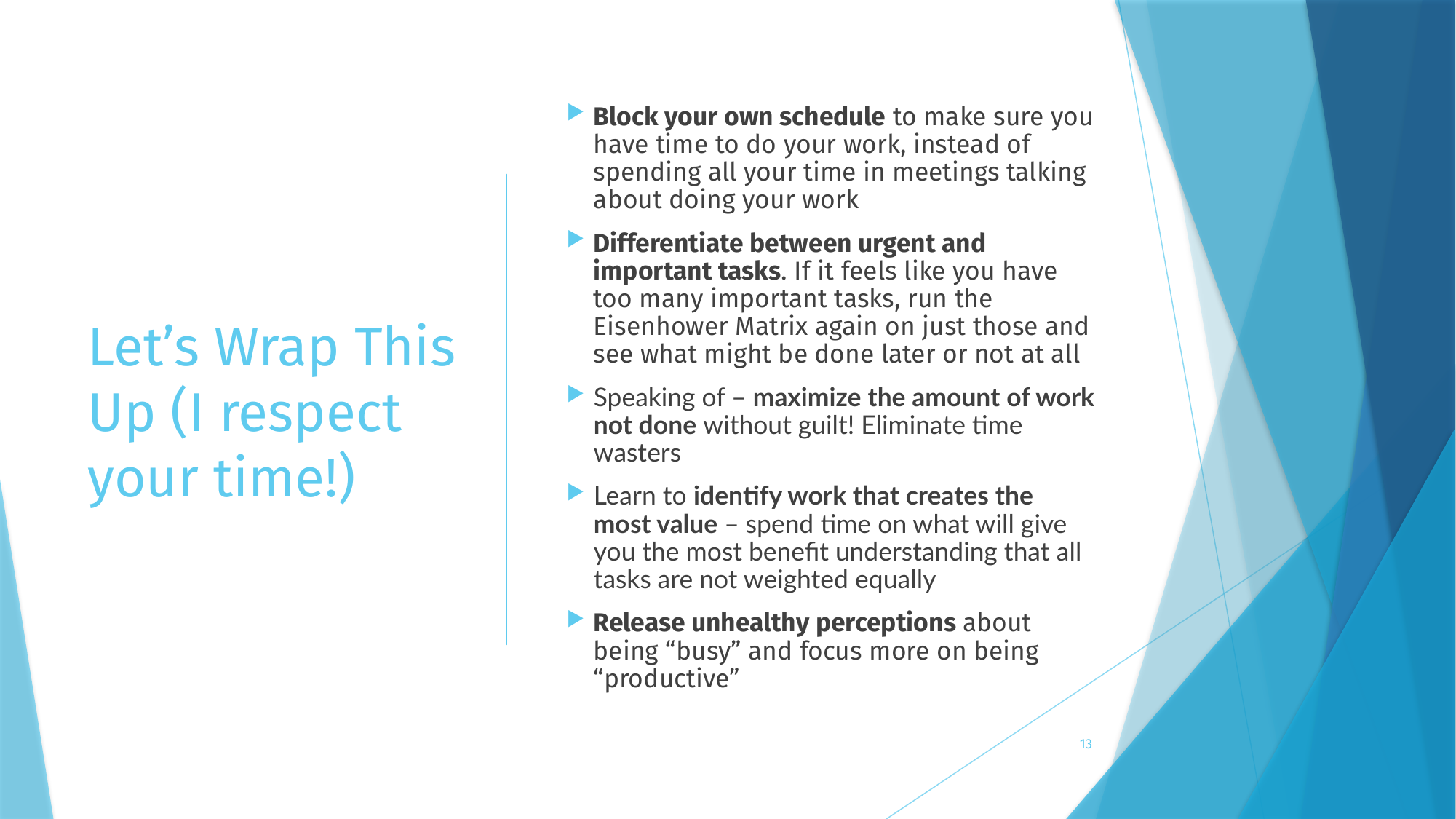

# Let’s Wrap This Up (I respect your time!)
Block your own schedule to make sure you have time to do your work, instead of spending all your time in meetings talking about doing your work
Differentiate between urgent and important tasks. If it feels like you have too many important tasks, run the Eisenhower Matrix again on just those and see what might be done later or not at all
Speaking of – maximize the amount of work not done without guilt! Eliminate time wasters
Learn to identify work that creates the most value – spend time on what will give you the most benefit understanding that all tasks are not weighted equally
Release unhealthy perceptions about being “busy” and focus more on being “productive”

13